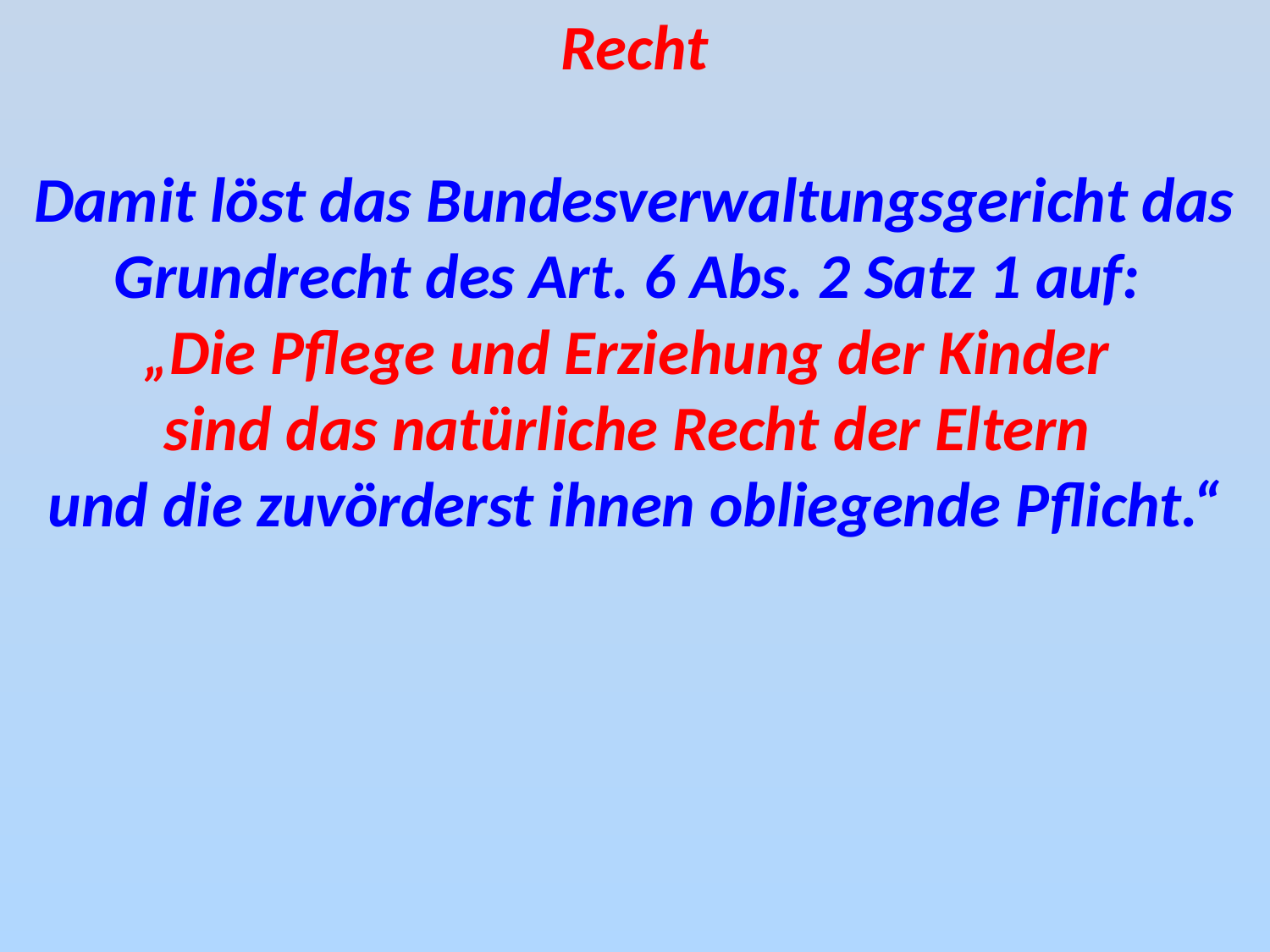

Recht

Damit löst das Bundesverwaltungsgericht das Grundrecht des Art. 6 Abs. 2 Satz 1 auf:
„Die Pflege und Erziehung der Kinder
sind das natürliche Recht der Eltern
und die zuvörderst ihnen obliegende Pflicht.“